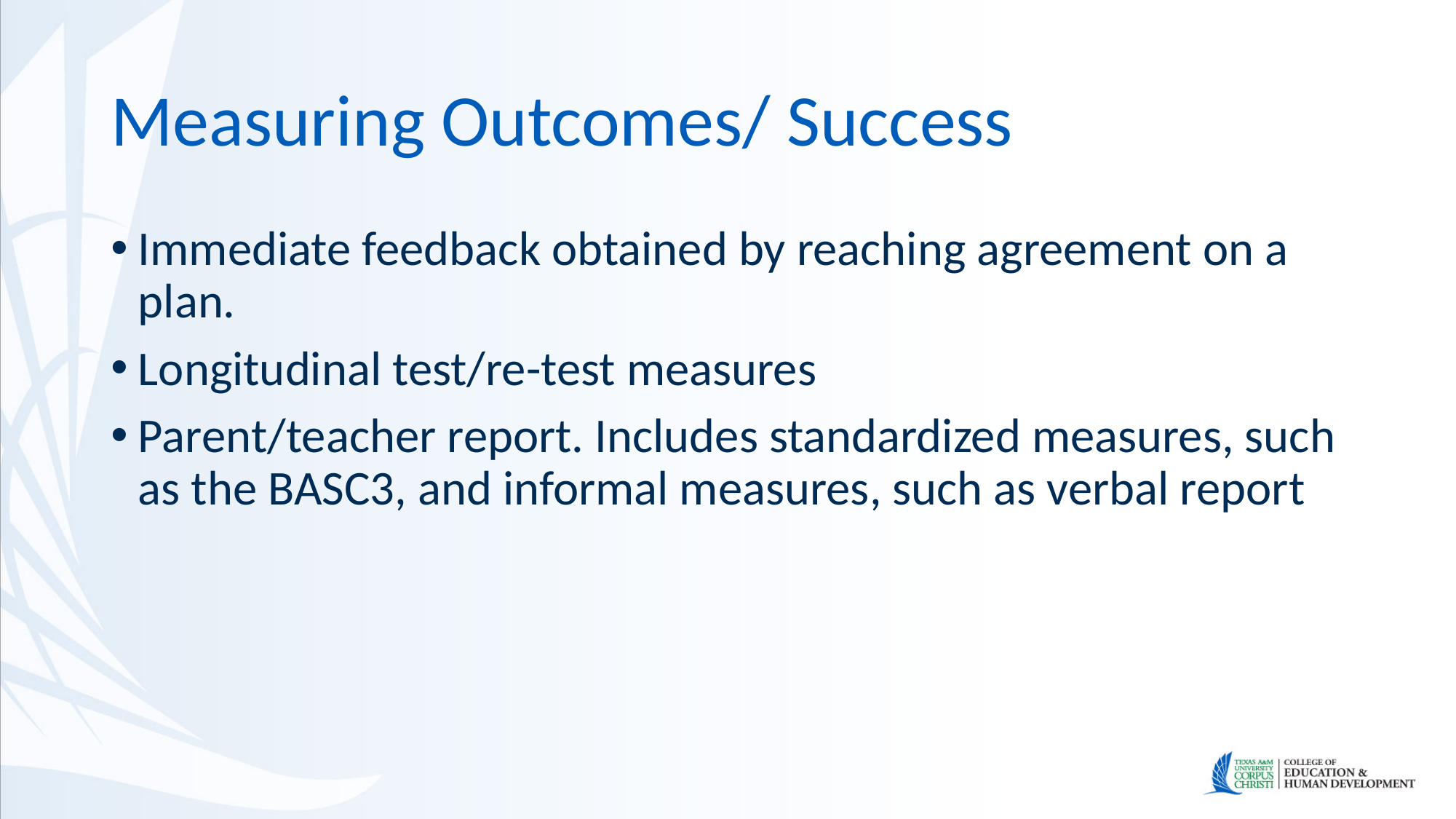

# Measuring Outcomes/ Success
Immediate feedback obtained by reaching agreement on a plan.
Longitudinal test/re-test measures
Parent/teacher report. Includes standardized measures, such as the BASC3, and informal measures, such as verbal report